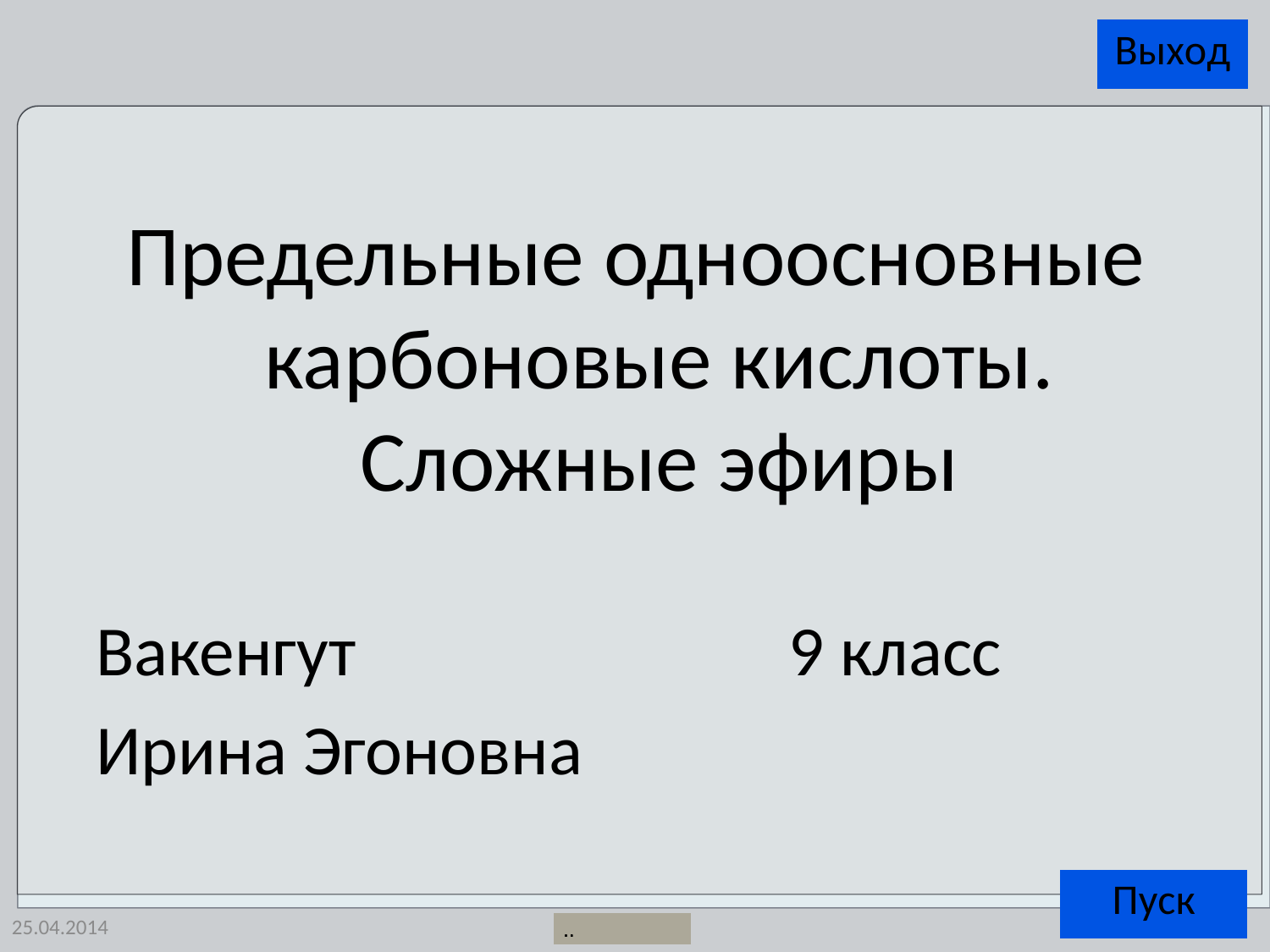

Предельные одноосновные карбоновые кислоты. Сложные эфиры
Вакенгут
Ирина Эгоновна
9 класс
25.04.2014